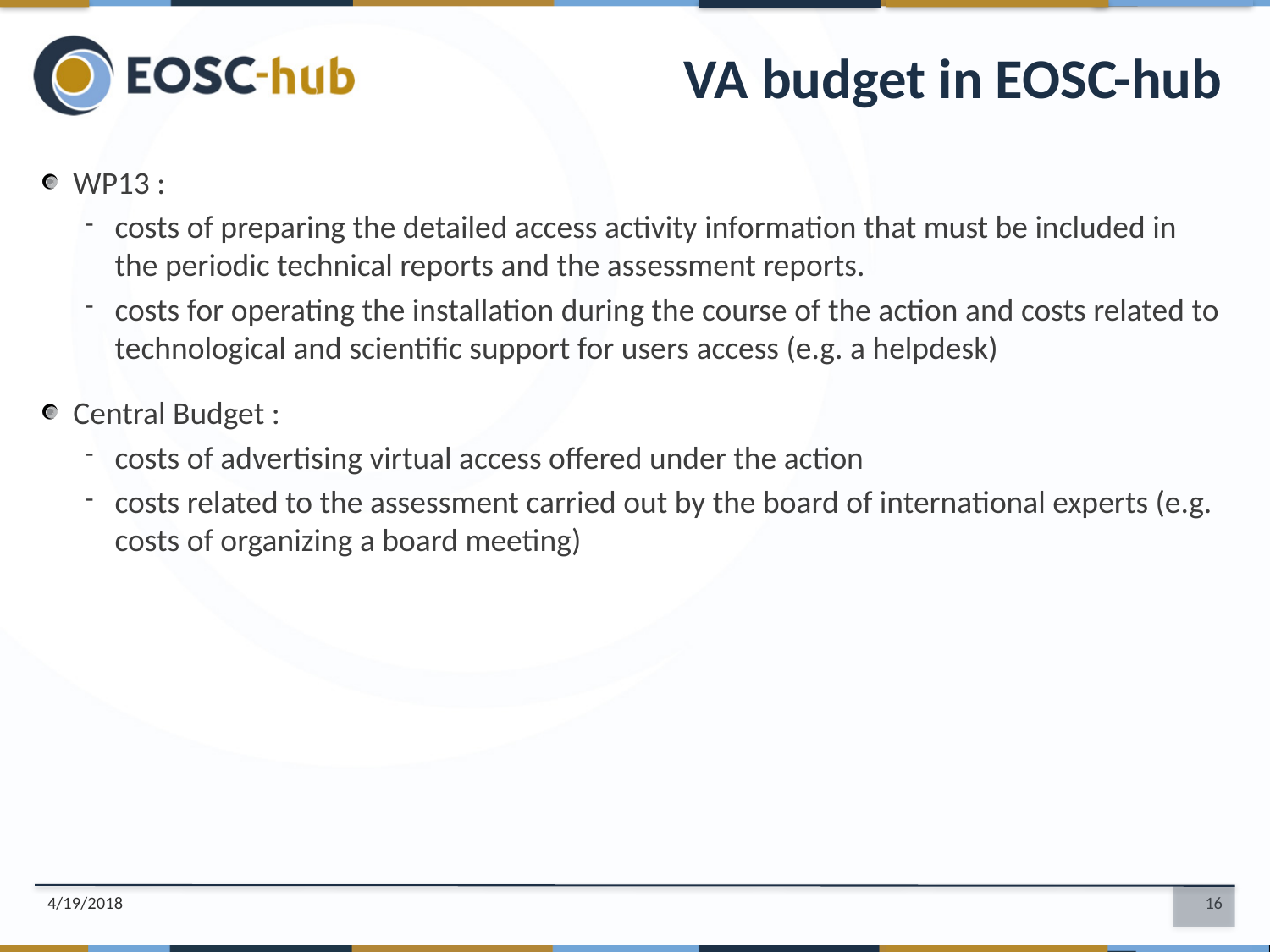

VA budget in EOSC-hub
WP13 :
costs of preparing the detailed access activity information that must be included in the periodic technical reports and the assessment reports.
costs for operating the installation during the course of the action and costs related to technological and scientific support for users access (e.g. a helpdesk)
Central Budget :
costs of advertising virtual access offered under the action
costs related to the assessment carried out by the board of international experts (e.g. costs of organizing a board meeting)

4/19/2018
16